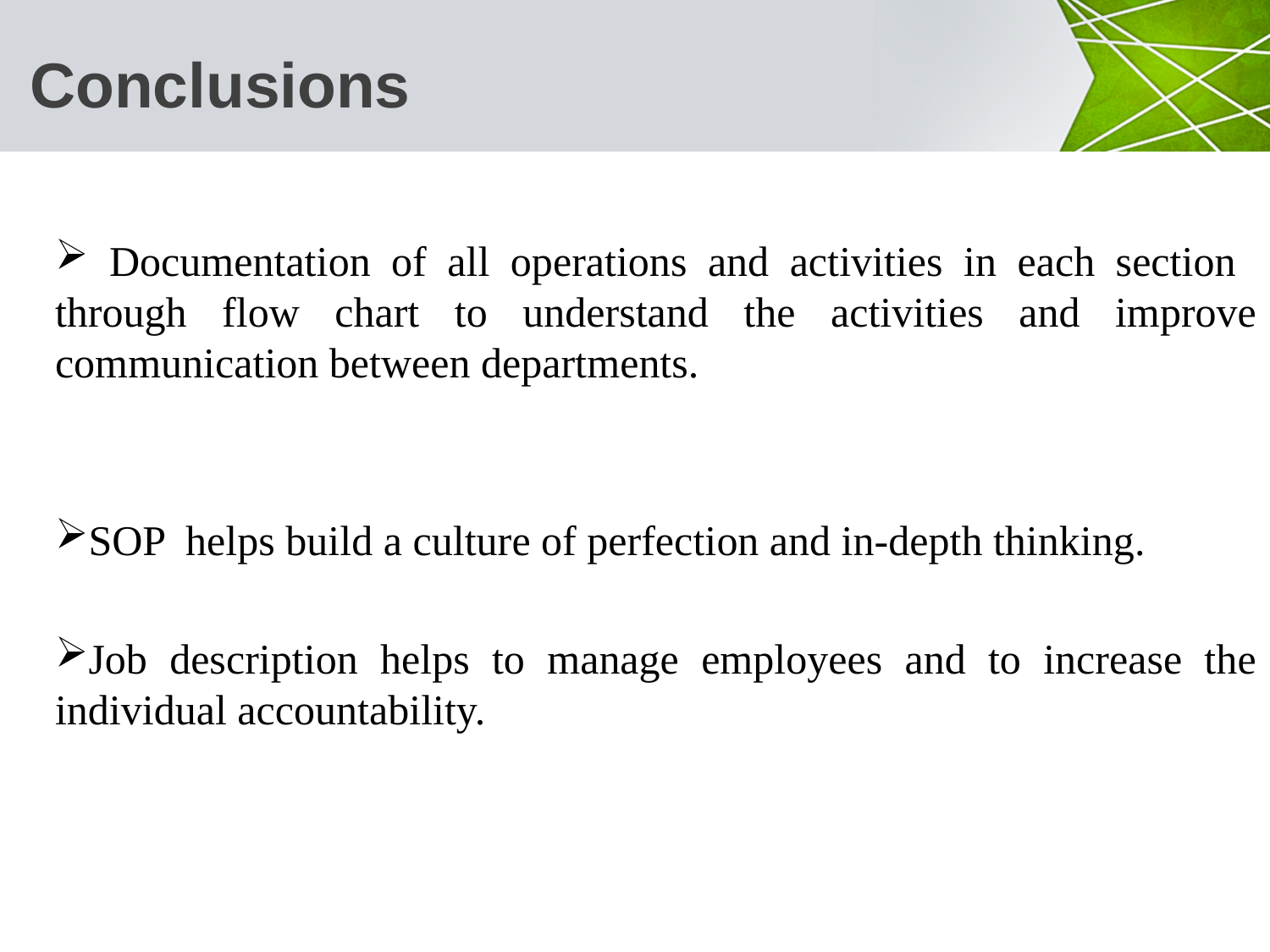

# Conclusions
 Documentation of all operations and activities in each section  through flow chart to understand the activities and improve communication between departments.

SOP  helps build a culture of perfection and in-depth thinking.

Job description helps to manage employees and to increase the individual accountability.